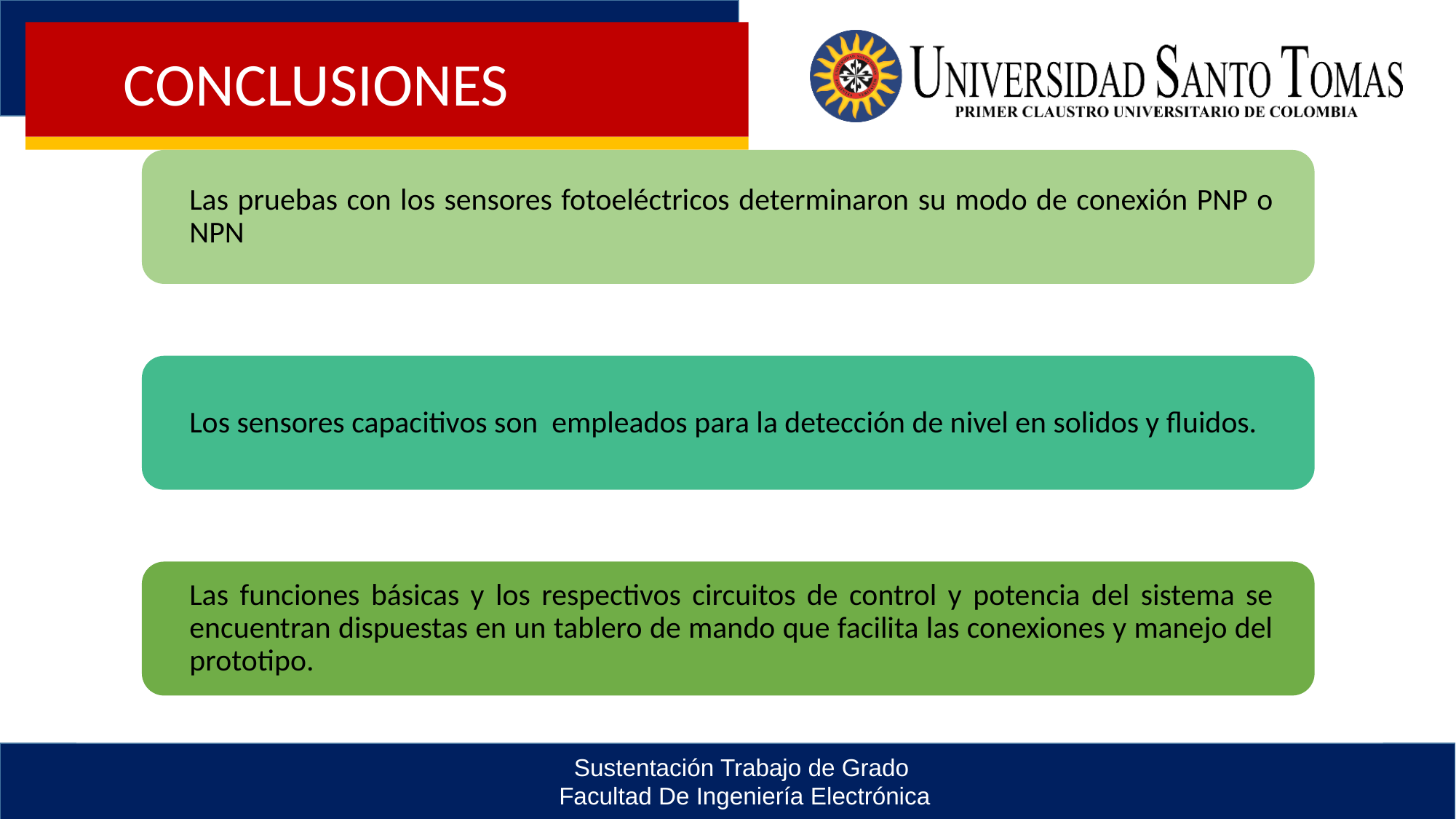

CONCLUSIONES
Las pruebas con los sensores fotoeléctricos determinaron su modo de conexión PNP o NPN
Los sensores capacitivos son  empleados para la detección de nivel en solidos y fluidos.
Las funciones básicas y los respectivos circuitos de control y potencia del sistema se encuentran dispuestas en un tablero de mando que facilita las conexiones y manejo del prototipo.